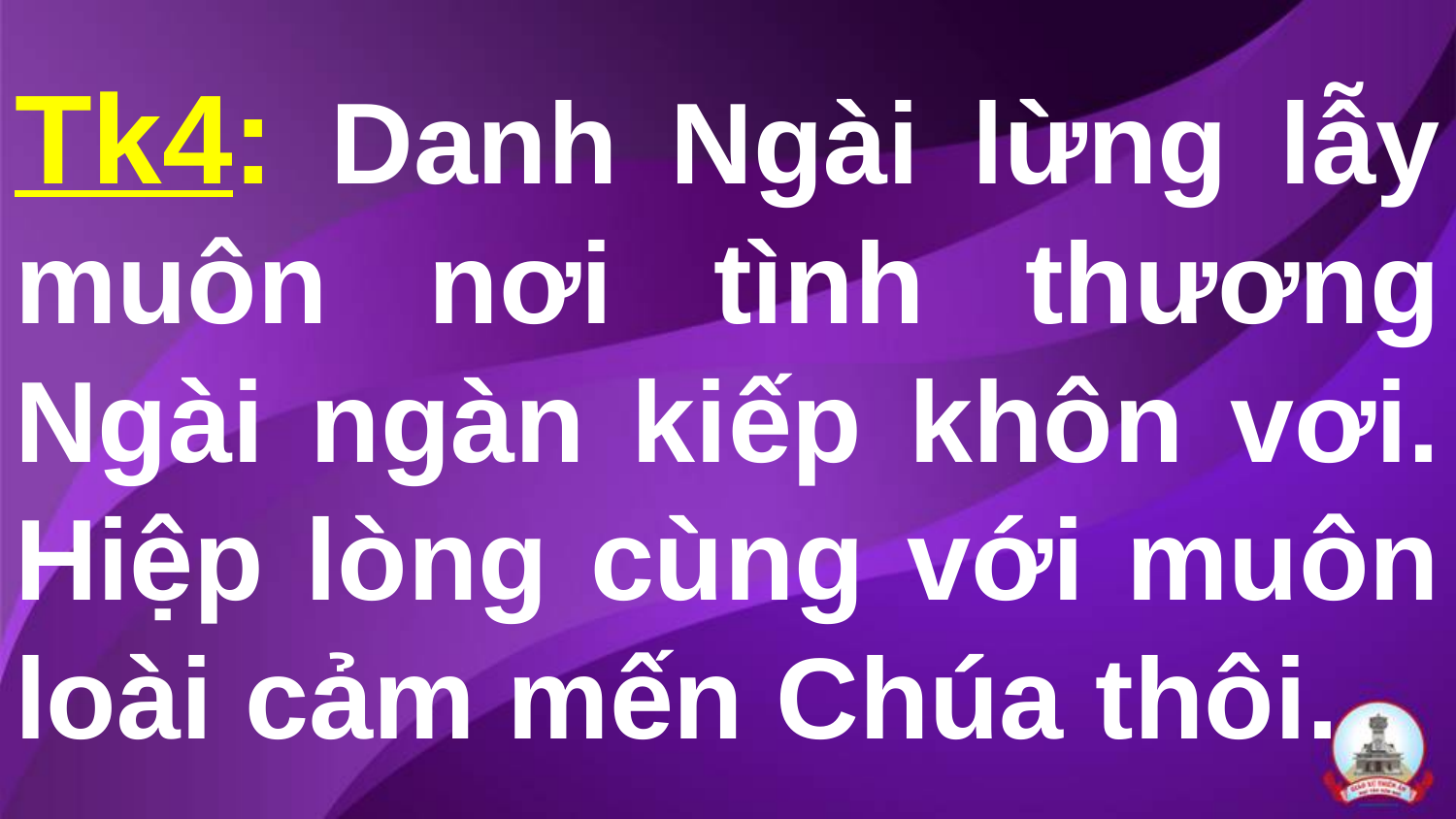

# Tk4: Danh Ngài lừng lẫy muôn nơi tình thương Ngài ngàn kiếp khôn vơi. Hiệp lòng cùng với muôn loài cảm mến Chúa thôi.